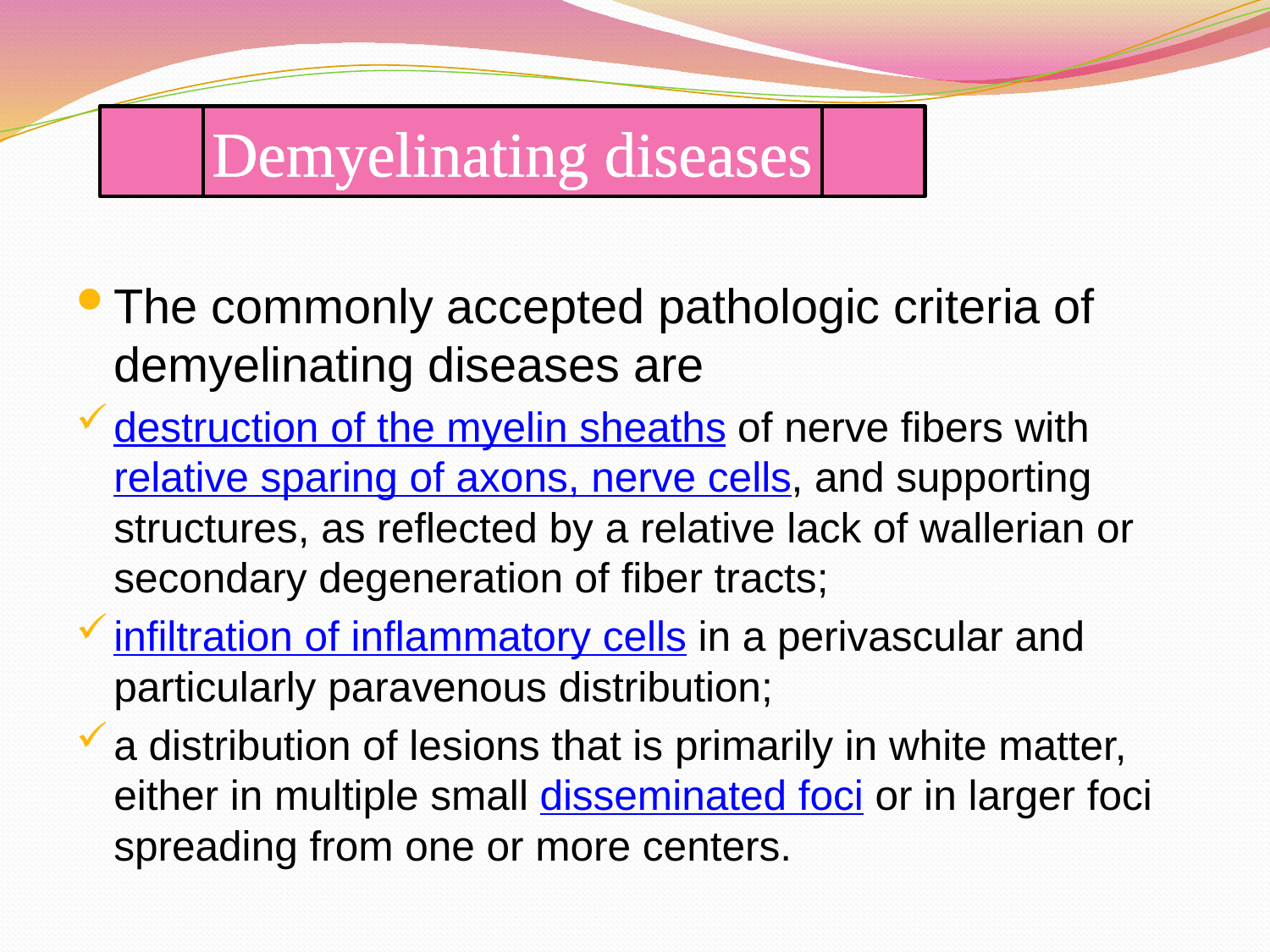

Demyelinating diseases
The commonly accepted pathologic criteria of  demyelinating diseases are
destruction of the myelin sheaths of nerve fibers with relative sparing of axons, nerve cells, and supporting structures, as reflected by a relative lack of wallerian or secondary degeneration of fiber tracts;
infiltration of inflammatory cells in a perivascular and particularly paravenous distribution;
a distribution of lesions that is primarily in white matter, either in multiple small disseminated foci or in larger foci spreading from one or more centers.